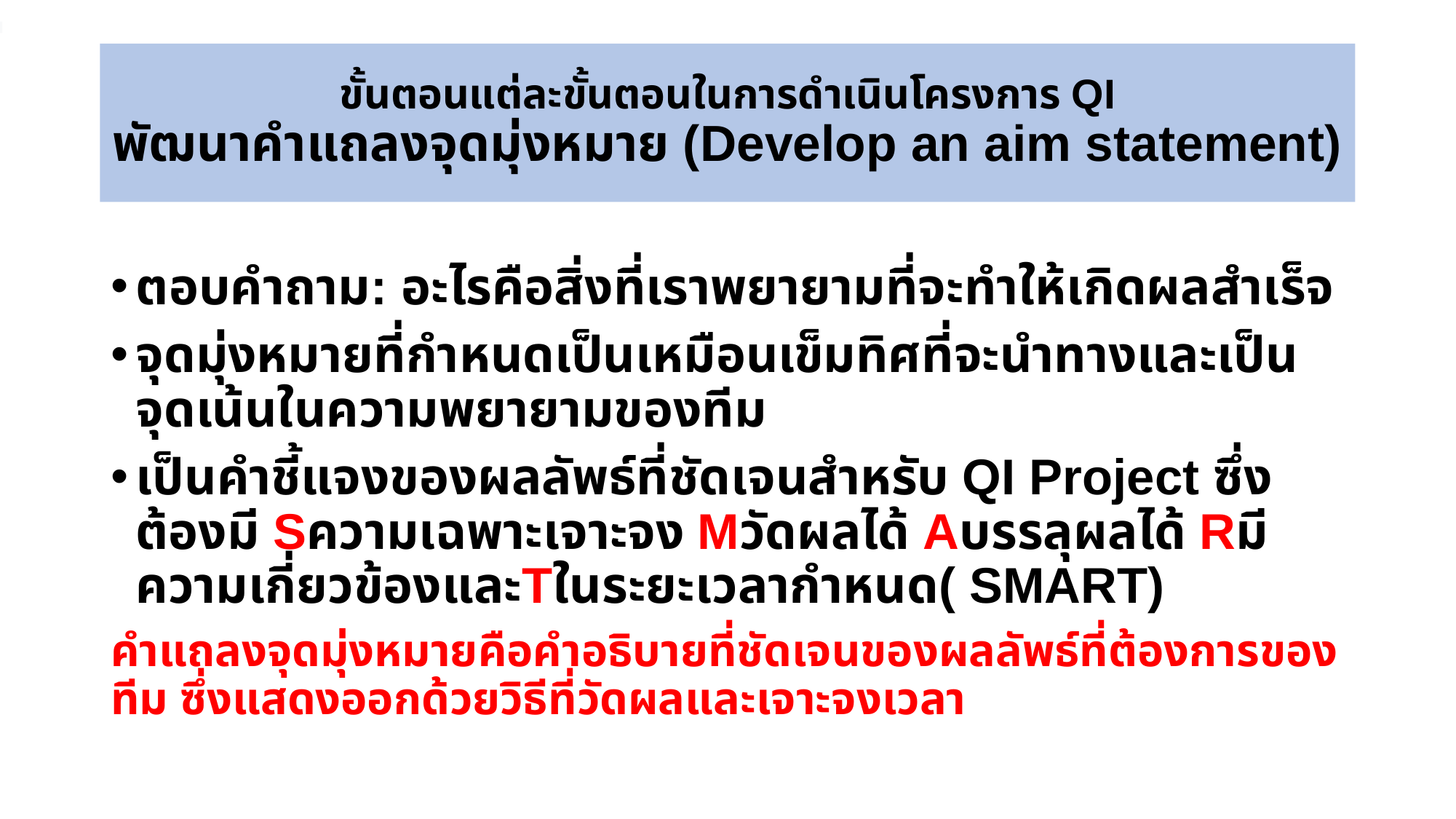

# ขั้นตอนแต่ละขั้นตอนในการดำเนินโครงการ QI พัฒนาคำแถลงจุดมุ่งหมาย (Develop an aim statement)
ตอบคำถาม: อะไรคือสิ่งที่เราพยายามที่จะทำให้เกิดผลสำเร็จ
จุดมุ่งหมายที่กำหนดเป็นเหมือนเข็มทิศที่จะนำทางและเป็นจุดเน้นในความพยายามของทีม
เป็นคำชี้แจงของผลลัพธ์ที่ชัดเจนสำหรับ QI Project ซึ่งต้องมี Sความเฉพาะเจาะจง Mวัดผลได้ Aบรรลุผลได้ Rมีความเกี่ยวข้องและTในระยะเวลากำหนด( SMART)
คำแถลงจุดมุ่งหมายคือคำอธิบายที่ชัดเจนของผลลัพธ์ที่ต้องการของทีม ซึ่งแสดงออกด้วยวิธีที่วัดผลและเจาะจงเวลา